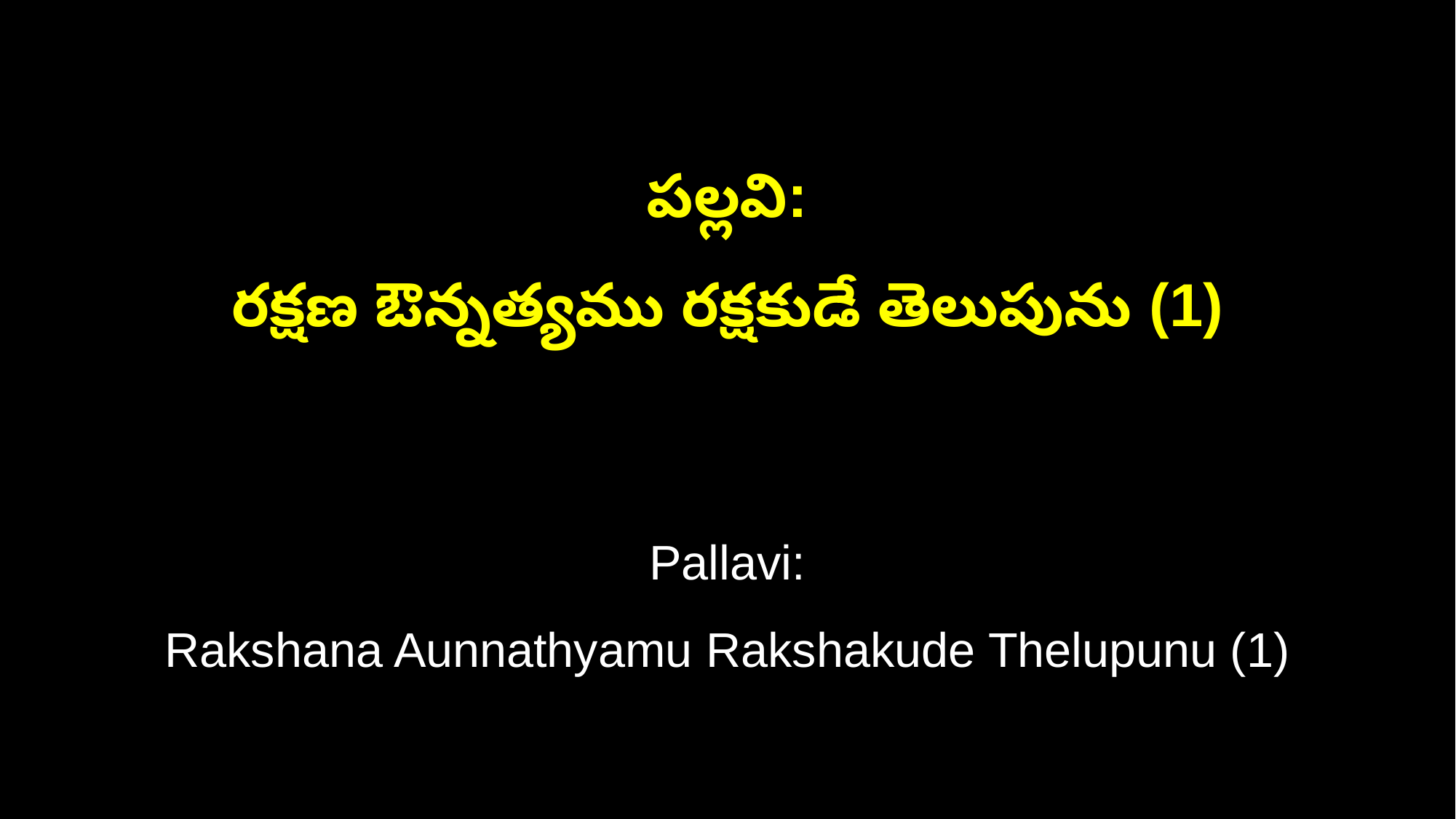

పల్లవి:
రక్షణ ఔన్నత్యము రక్షకుడే తెలుపును (1)
Pallavi:
Rakshana Aunnathyamu Rakshakude Thelupunu (1)